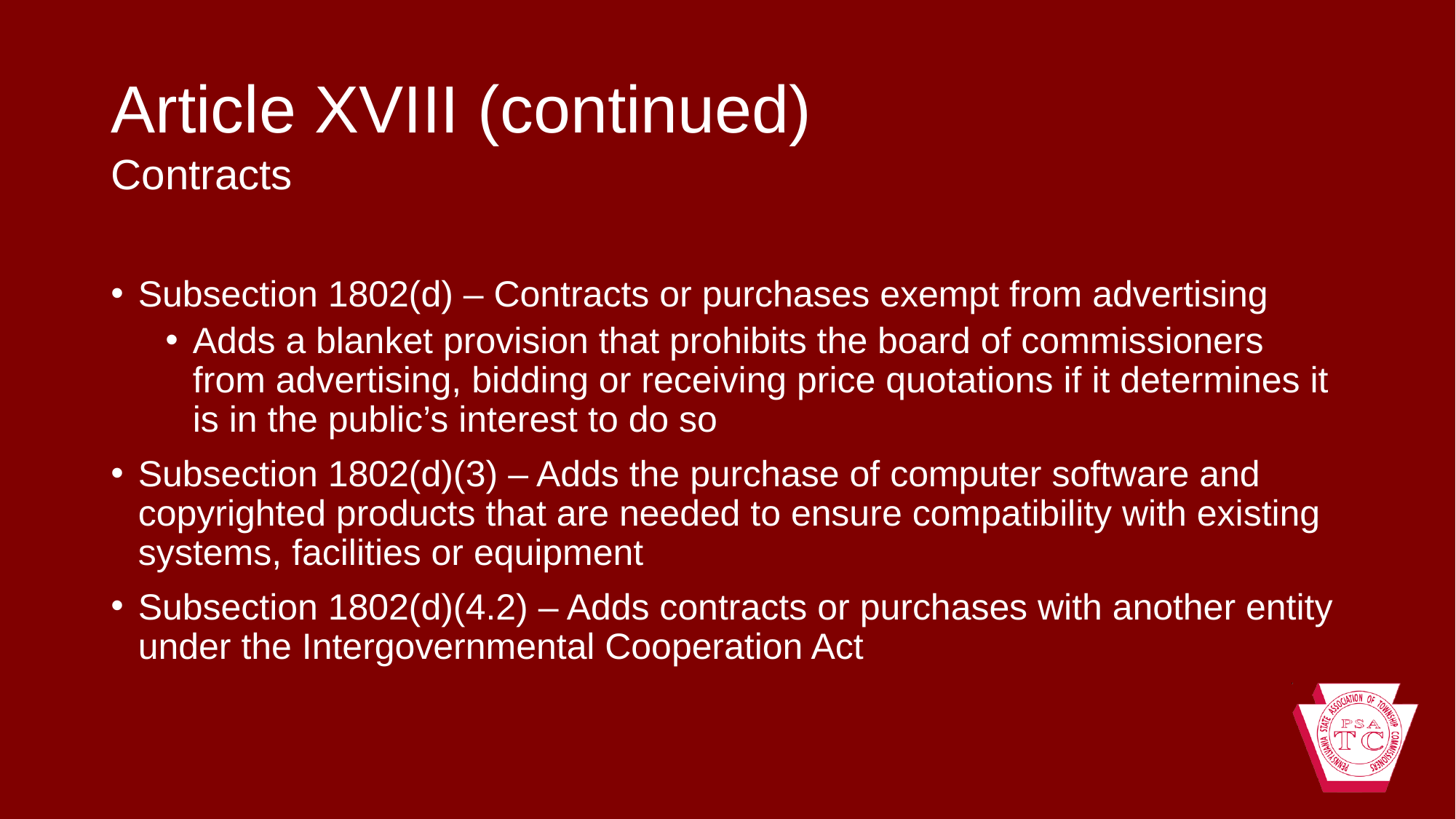

# Article XVIII (continued)
Contracts

Subsection 1802(d) – Contracts or purchases exempt from advertising
Adds a blanket provision that prohibits the board of commissioners from advertising, bidding or receiving price quotations if it determines it is in the public’s interest to do so
Subsection 1802(d)(3) – Adds the purchase of computer software and copyrighted products that are needed to ensure compatibility with existing systems, facilities or equipment
Subsection 1802(d)(4.2) – Adds contracts or purchases with another entity under the Intergovernmental Cooperation Act